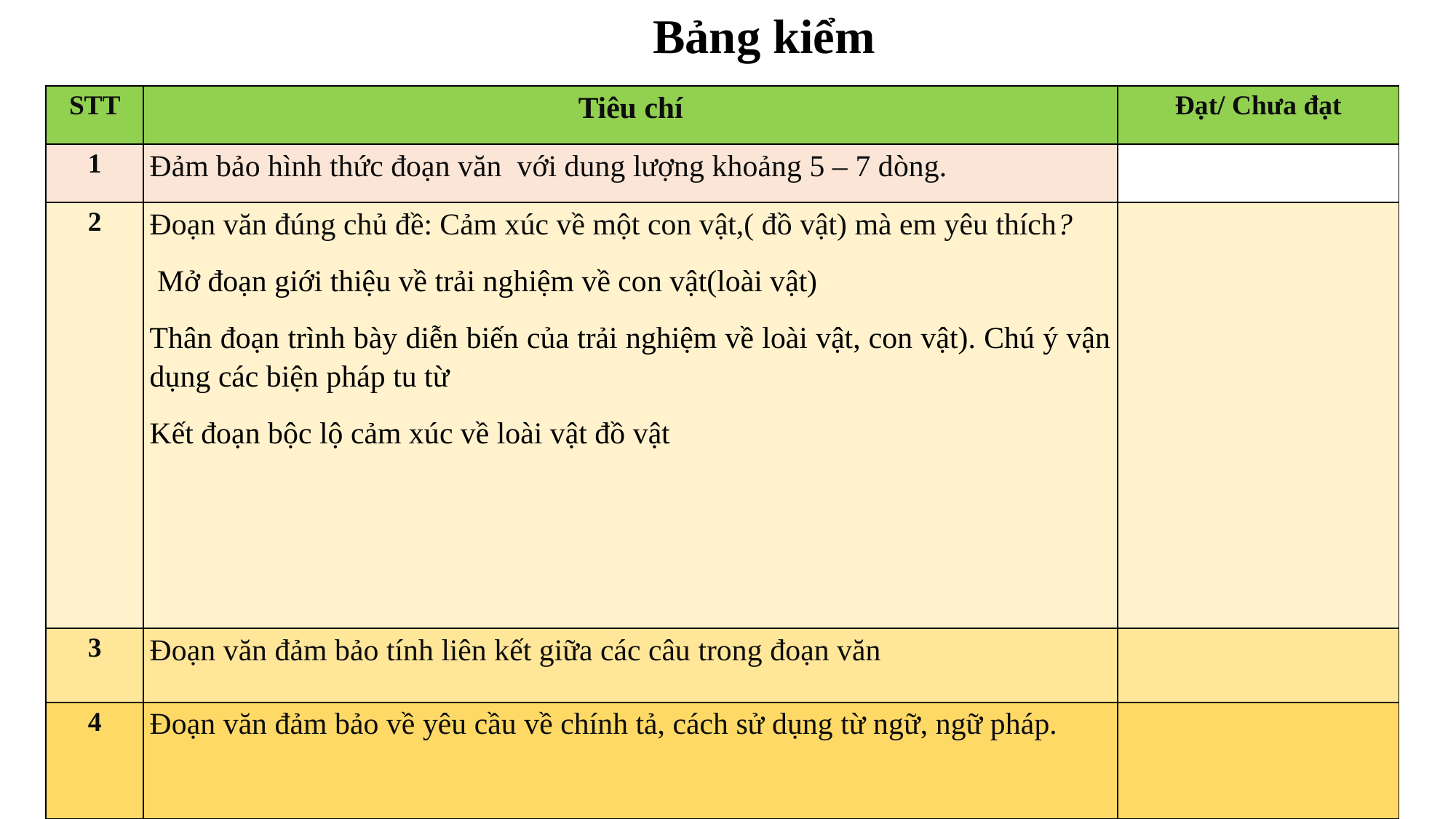

Bảng kiểm
| STT | Tiêu chí | Đạt/ Chưa đạt |
| --- | --- | --- |
| 1 | Đảm bảo hình thức đoạn văn với dung lượng khoảng 5 – 7 dòng. |  |
| 2 | Đoạn văn đúng chủ đề: Cảm xúc về một con vật,( đồ vật) mà em yêu thích? Mở đoạn giới thiệu về trải nghiệm về con vật(loài vật) Thân đoạn trình bày diễn biến của trải nghiệm về loài vật, con vật). Chú ý vận dụng các biện pháp tu từ Kết đoạn bộc lộ cảm xúc về loài vật đồ vật |  |
| 3 | Đoạn văn đảm bảo tính liên kết giữa các câu trong đoạn văn |  |
| 4 | Đoạn văn đảm bảo về yêu cầu về chính tả, cách sử dụng từ ngữ, ngữ pháp. |  |